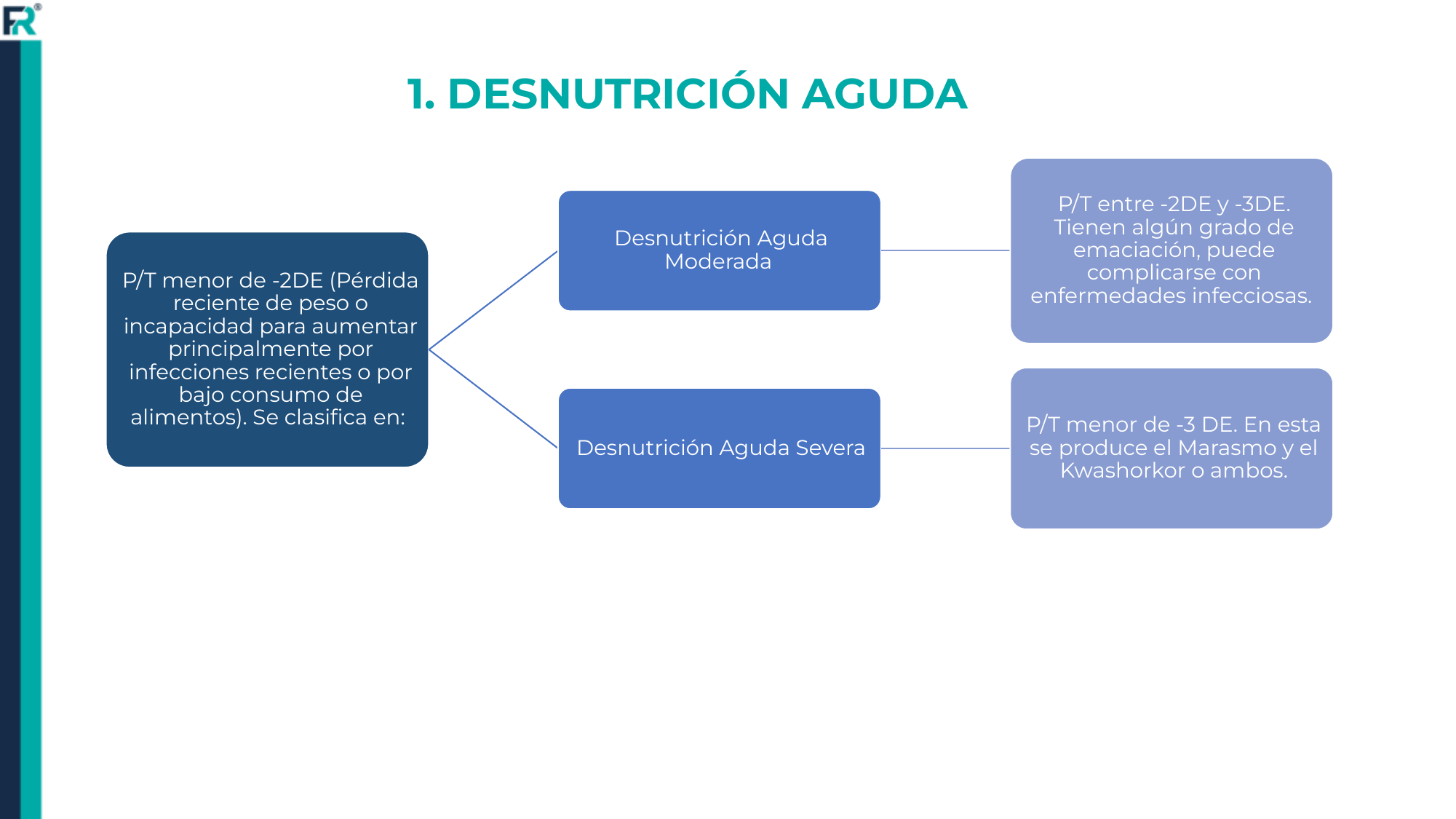

P/T menor de -2DE (Pérdida reciente de peso o incapacidad para aumentar principalmente por infecciones recientes o por bajo consumo de alimentos). Se clasifica en:

Desnutrición Aguda Moderada

P/T entre -2DE y -3DE. Tienen algún grado de emaciación, puede complicarse con enfermedades infecciosas.

Desnutrición Aguda Severa

P/T menor de -3 DE. En esta se produce el Marasmo y el Kwashorkor o ambos.
1. DESNUTRICIÓN AGUDA